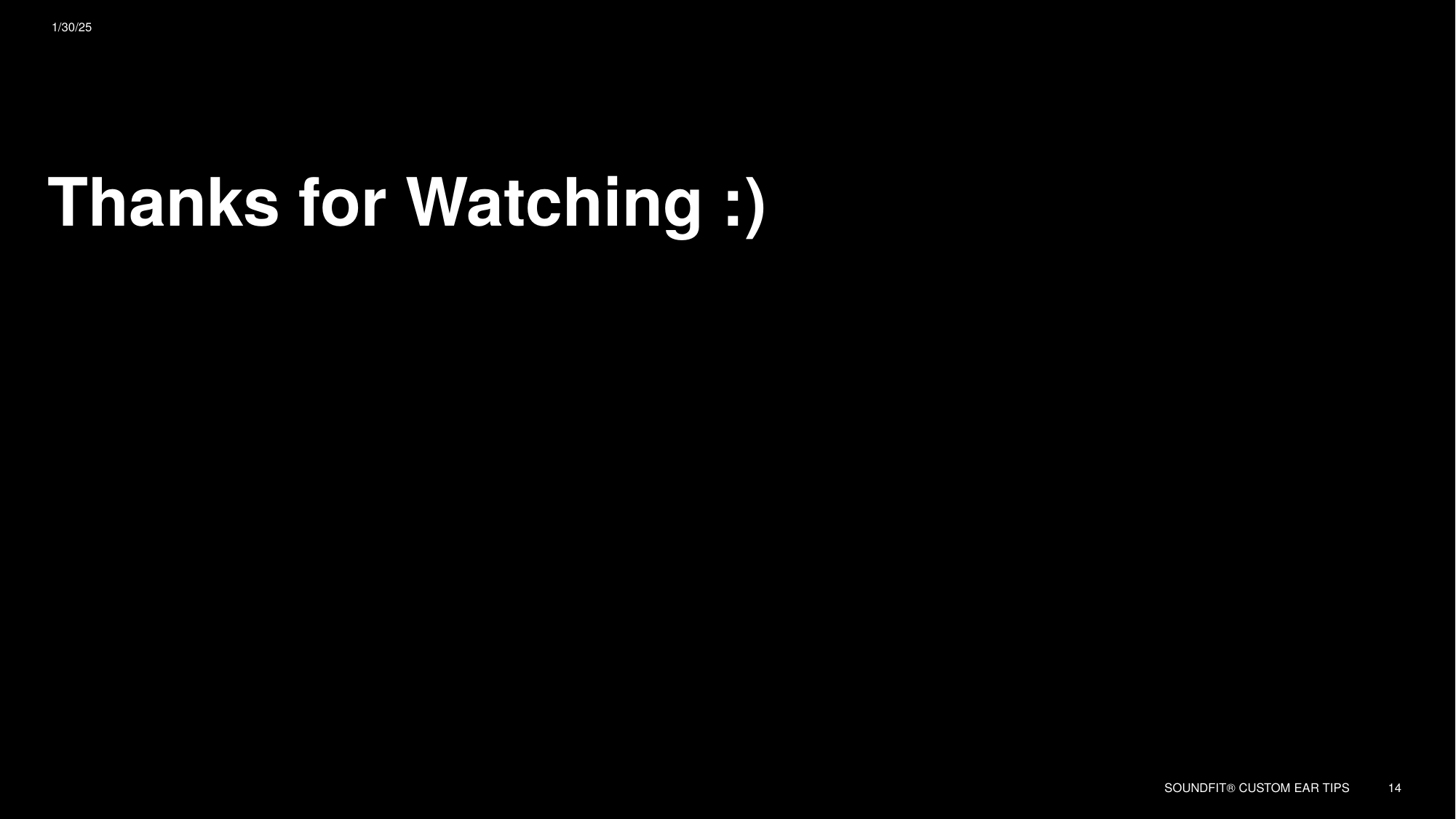

1/30/25
# Thanks for Watching :)

Soundfit® Custom Ear tips
14